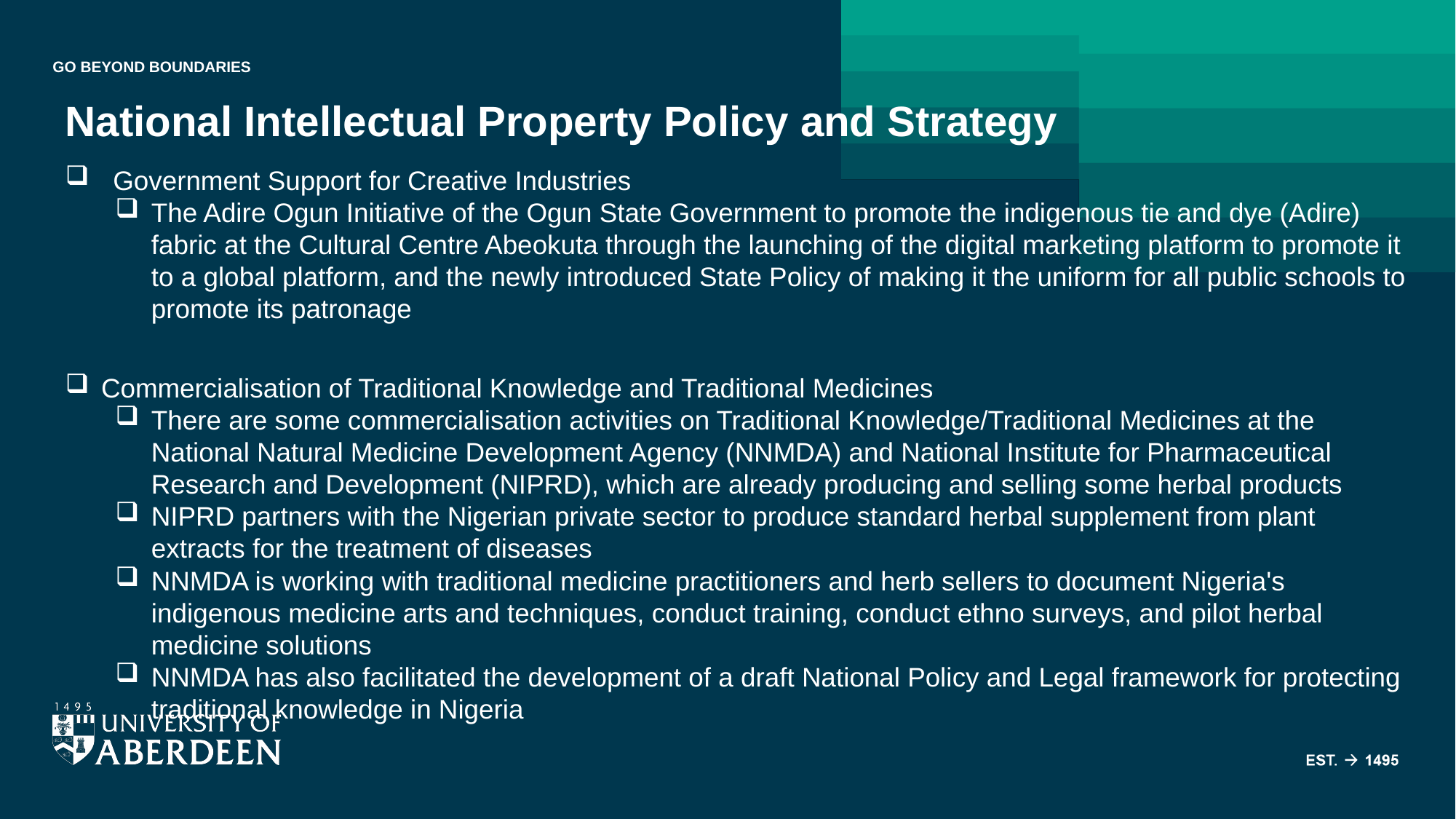

# National Intellectual Property Policy and Strategy
Government Support for Creative Industries
The Adire Ogun Initiative of the Ogun State Government to promote the indigenous tie and dye (Adire) fabric at the Cultural Centre Abeokuta through the launching of the digital marketing platform to promote it to a global platform, and the newly introduced State Policy of making it the uniform for all public schools to promote its patronage

Commercialisation of Traditional Knowledge and Traditional Medicines
There are some commercialisation activities on Traditional Knowledge/Traditional Medicines at the National Natural Medicine Development Agency (NNMDA) and National Institute for Pharmaceutical Research and Development (NIPRD), which are already producing and selling some herbal products
NIPRD partners with the Nigerian private sector to produce standard herbal supplement from plant extracts for the treatment of diseases
NNMDA is working with traditional medicine practitioners and herb sellers to document Nigeria's indigenous medicine arts and techniques, conduct training, conduct ethno surveys, and pilot herbal medicine solutions
NNMDA has also facilitated the development of a draft National Policy and Legal framework for protecting traditional knowledge in Nigeria